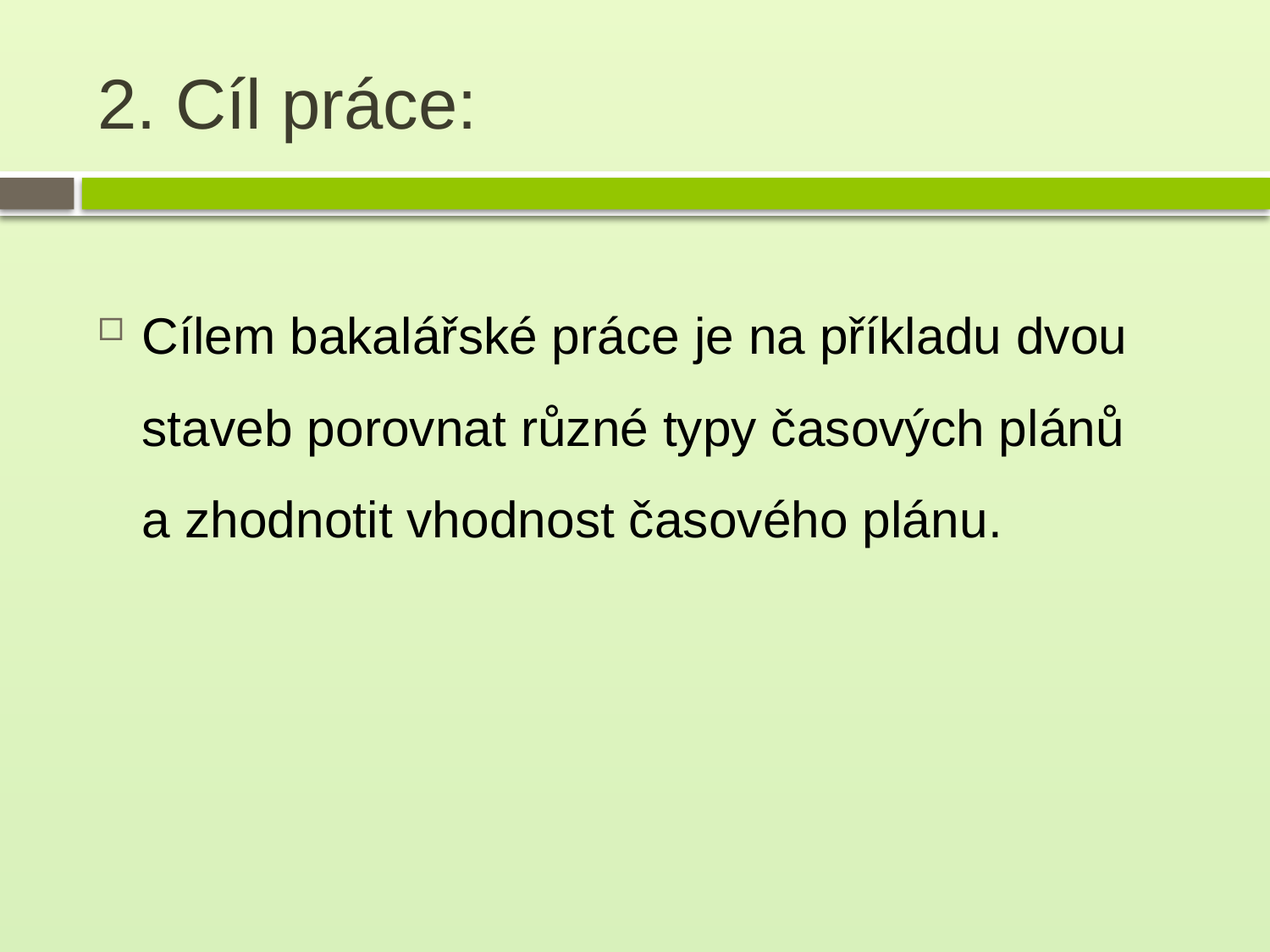

# 2. Cíl práce:
Cílem bakalářské práce je na příkladu dvou staveb porovnat různé typy časových plánů a zhodnotit vhodnost časového plánu.